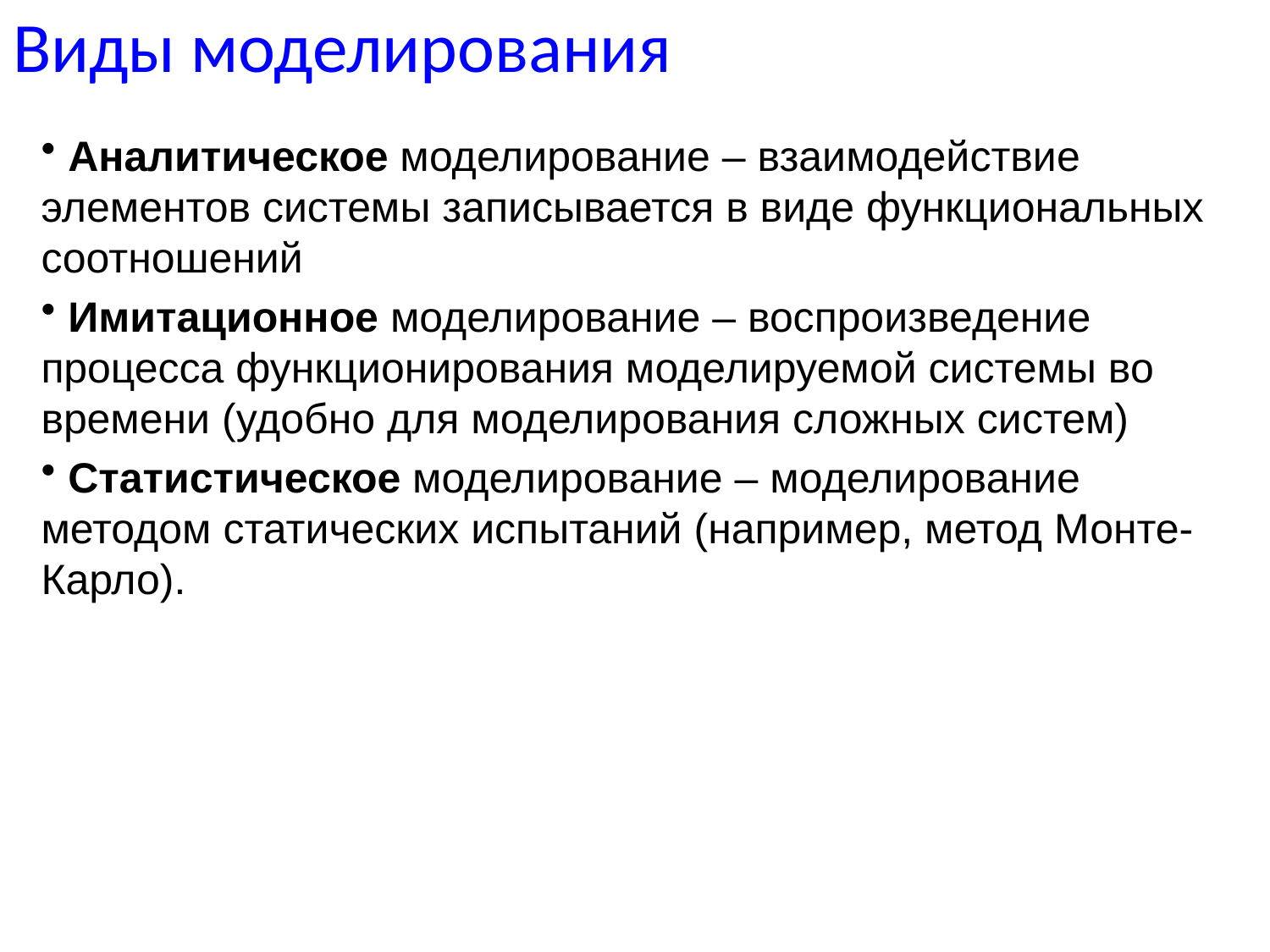

# Виды моделирования
 Аналитическое моделирование – взаимодействие элементов системы записывается в виде функциональных соотношений
 Имитационное моделирование – воспроизведение процесса функционирования моделируемой системы во времени (удобно для моделирования сложных систем)
 Статистическое моделирование – моделирование методом статических испытаний (например, метод Монте-Карло).